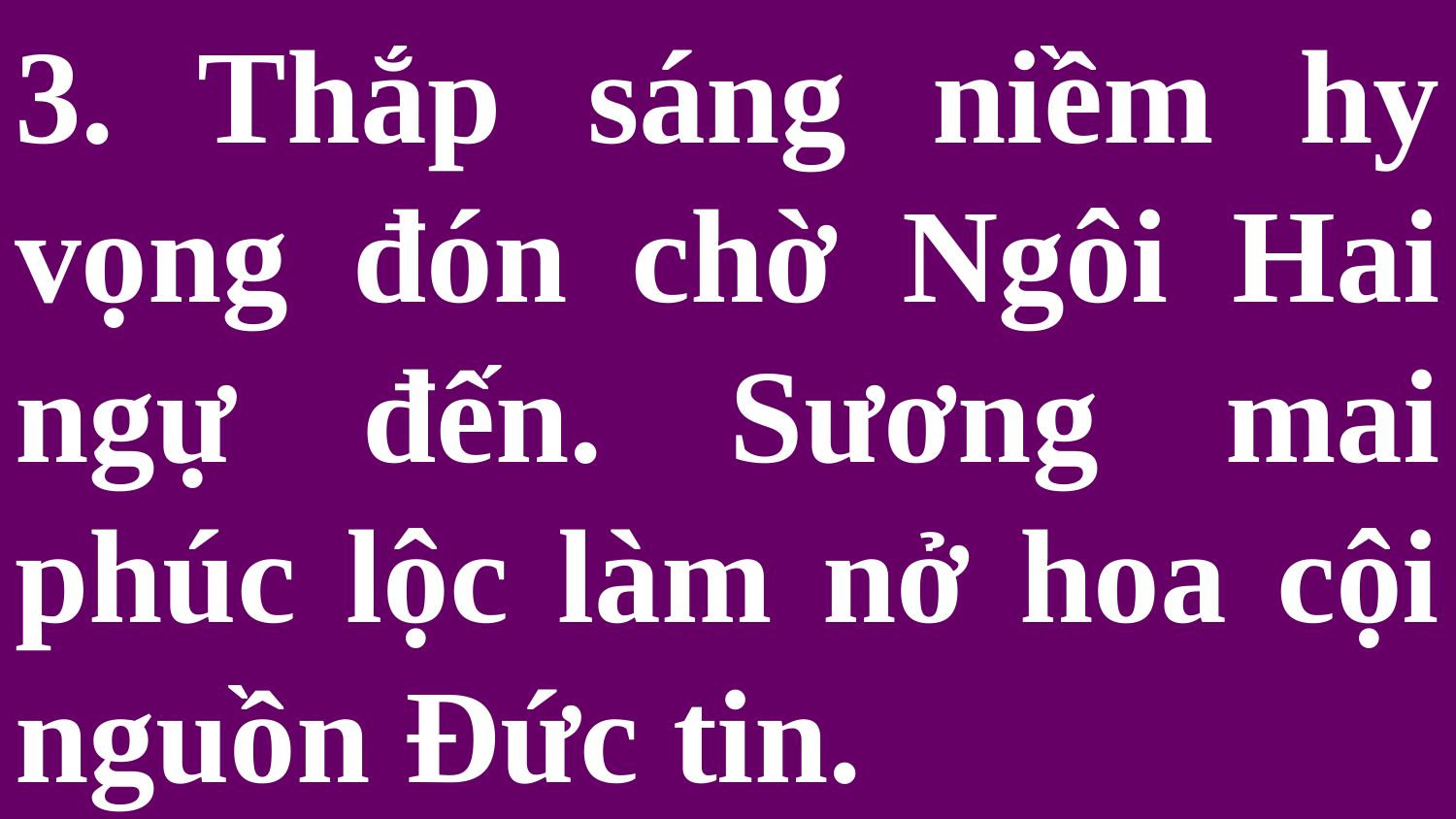

# 3. Thắp sáng niềm hy vọng đón chờ Ngôi Hai ngự đến. Sương mai phúc lộc làm nở hoa cội nguồn Đức tin.